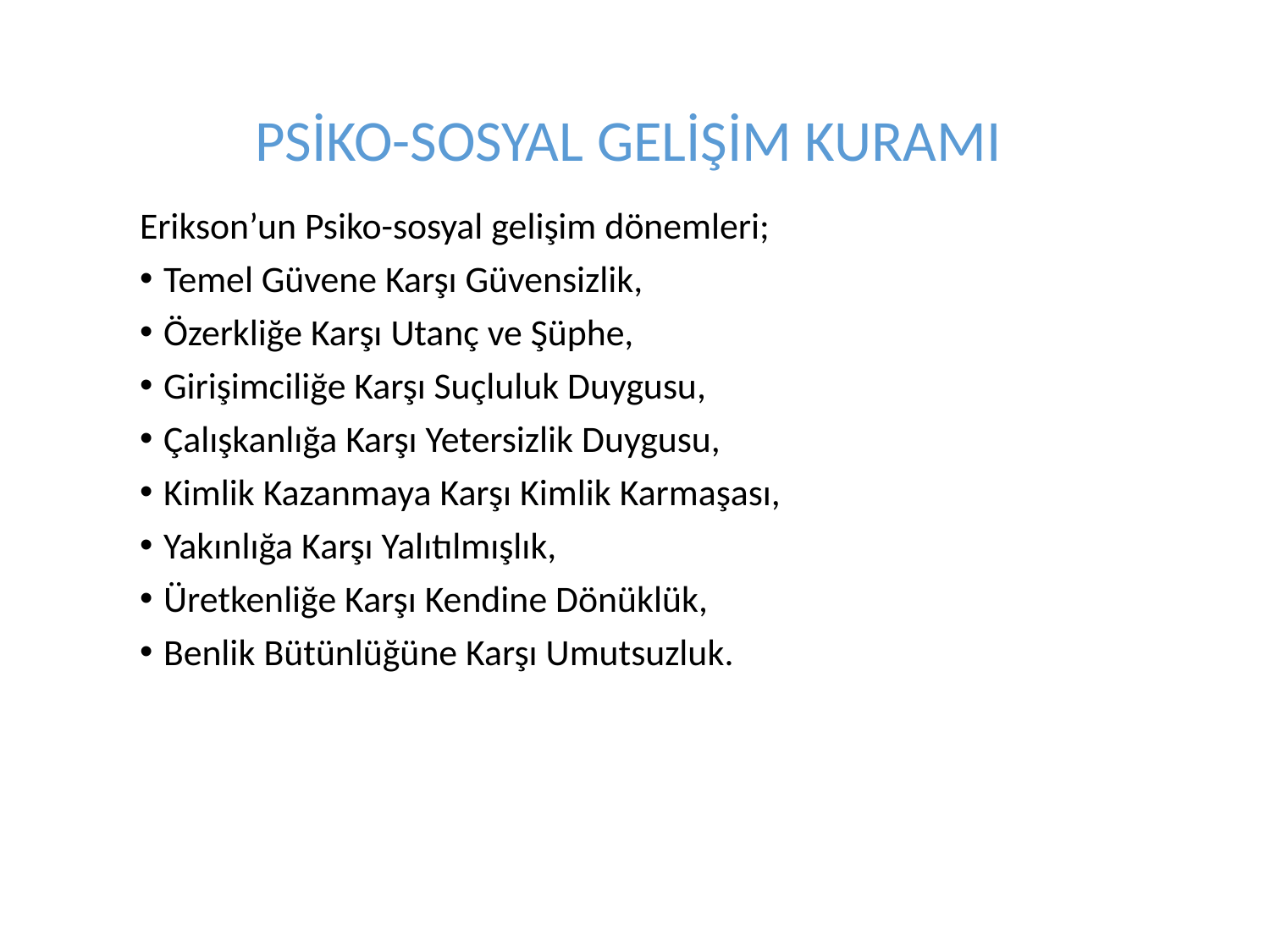

# PSİKO-SOSYAL GELİŞİM KURAMI
Erikson’un Psiko-sosyal gelişim dönemleri;
Temel Güvene Karşı Güvensizlik,
Özerkliğe Karşı Utanç ve Şüphe,
Girişimciliğe Karşı Suçluluk Duygusu,
Çalışkanlığa Karşı Yetersizlik Duygusu,
Kimlik Kazanmaya Karşı Kimlik Karmaşası,
Yakınlığa Karşı Yalıtılmışlık,
Üretkenliğe Karşı Kendine Dönüklük,
Benlik Bütünlüğüne Karşı Umutsuzluk.